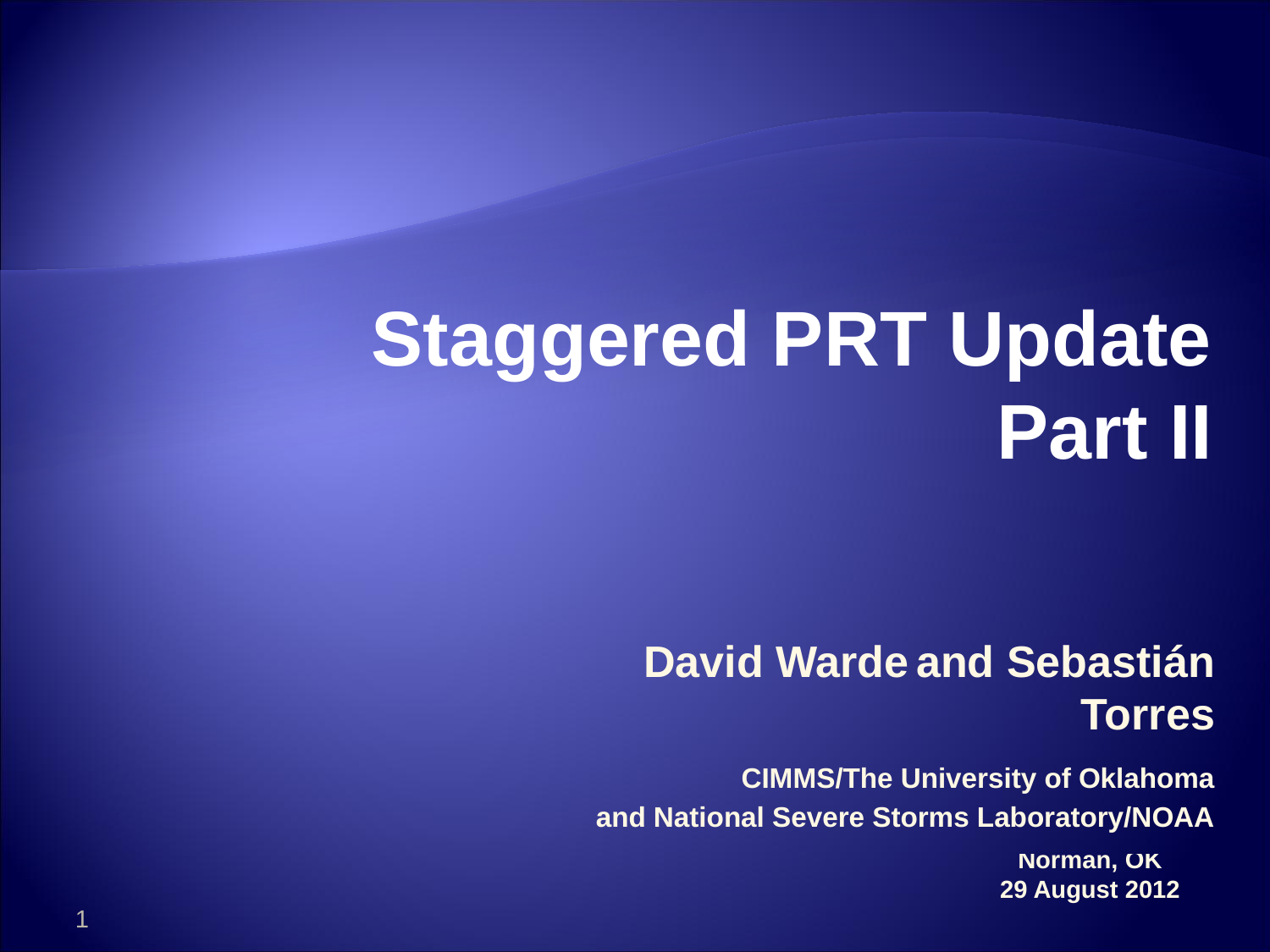

Staggered PRT Update
Part II

David Warde and Sebastián Torres
CIMMS/The University of Oklahoma
and National Severe Storms Laboratory/NOAA

NEXRAD TAC
Norman, OK
29 August 2012
1